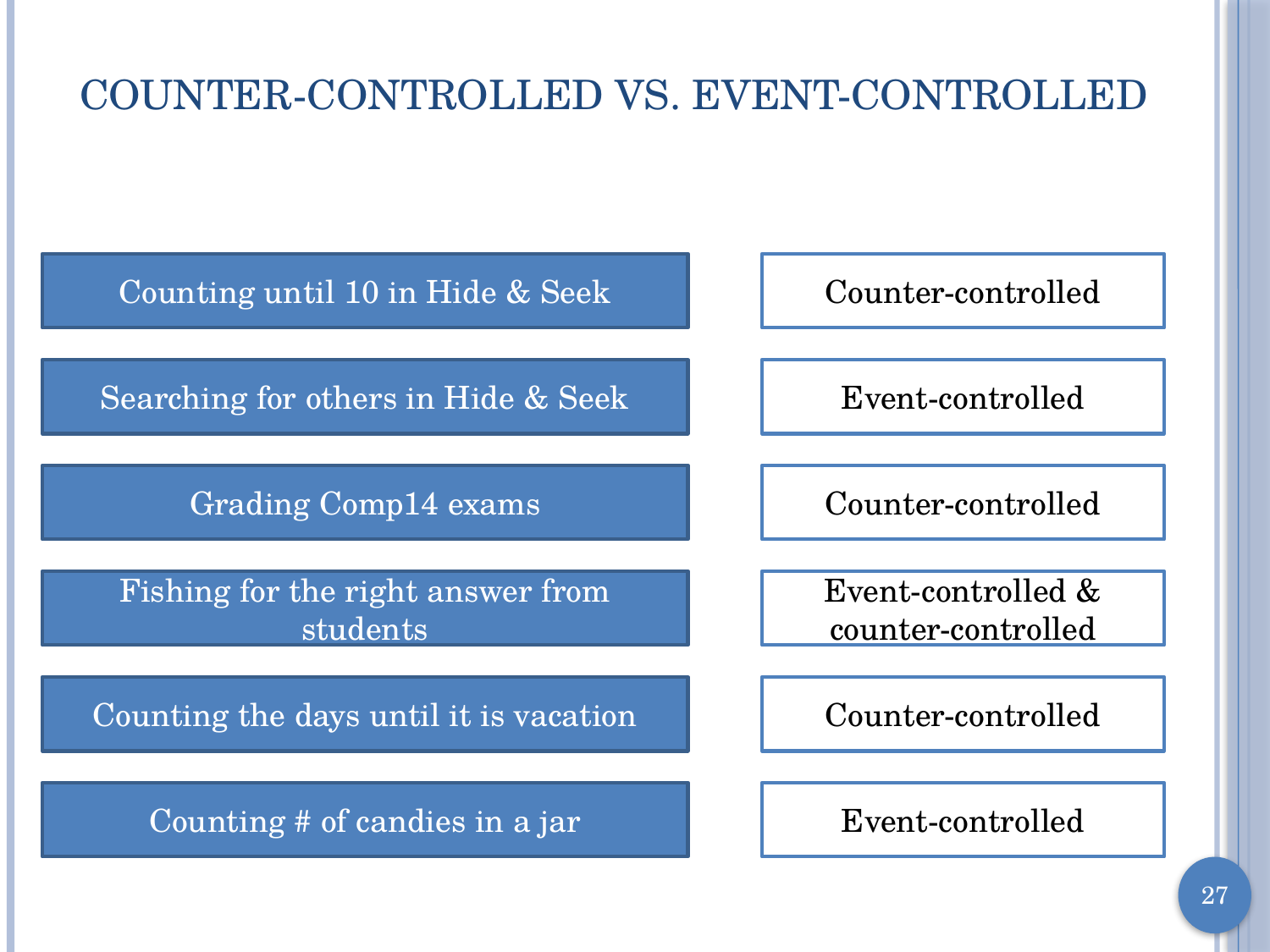

# Counter-Controlled vs. Event-Controlled
Counting until 10 in Hide & Seek
Counter-controlled
Searching for others in Hide & Seek
Event-controlled
Grading Comp14 exams
Counter-controlled
Fishing for the right answer from students
Event-controlled & counter-controlled
Counting the days until it is vacation
Counter-controlled
Counting # of candies in a jar
Event-controlled